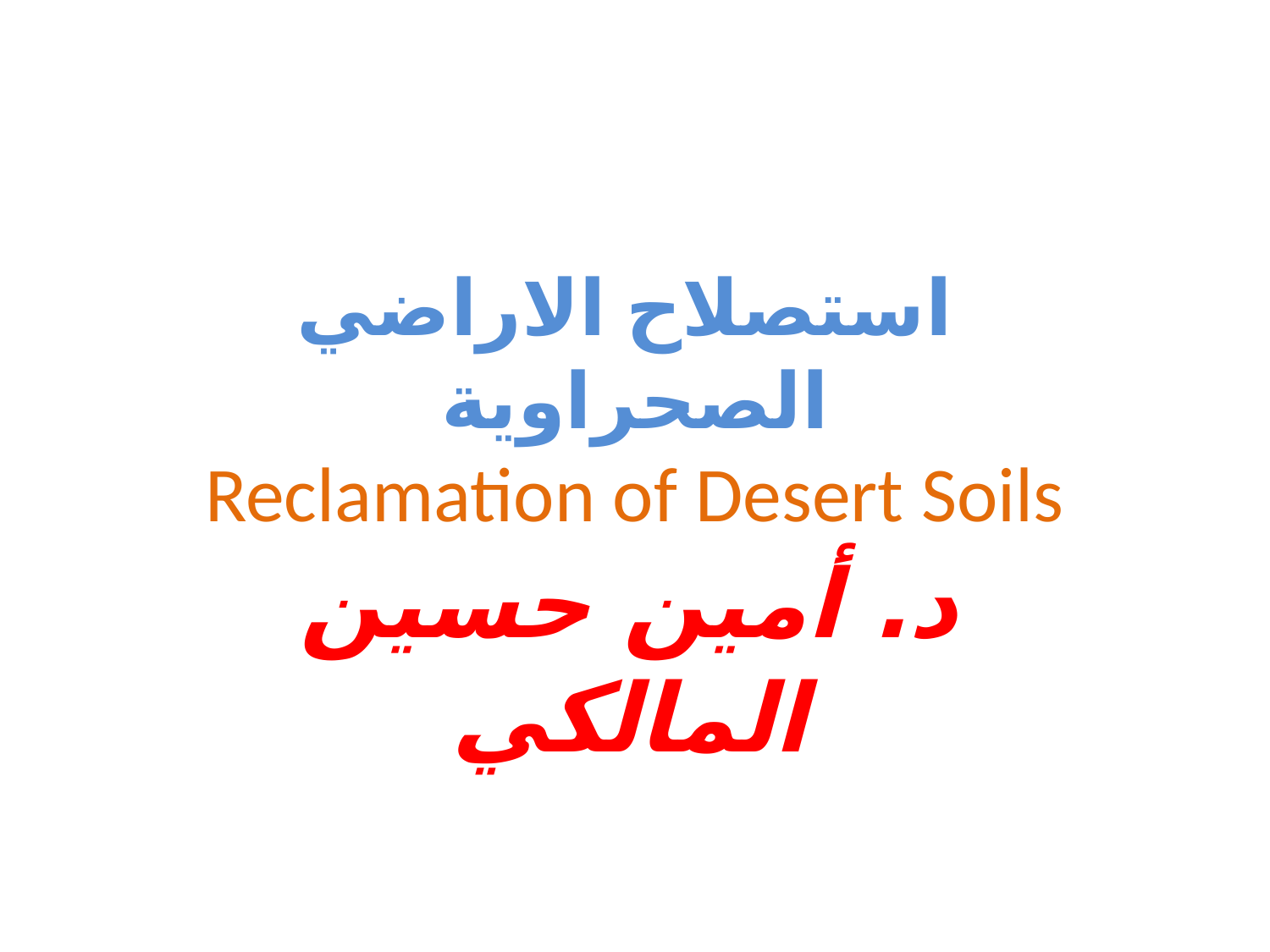

# استصلاح الاراضي الصحراوية Reclamation of Desert Soils
د. أمين حسين المالكي